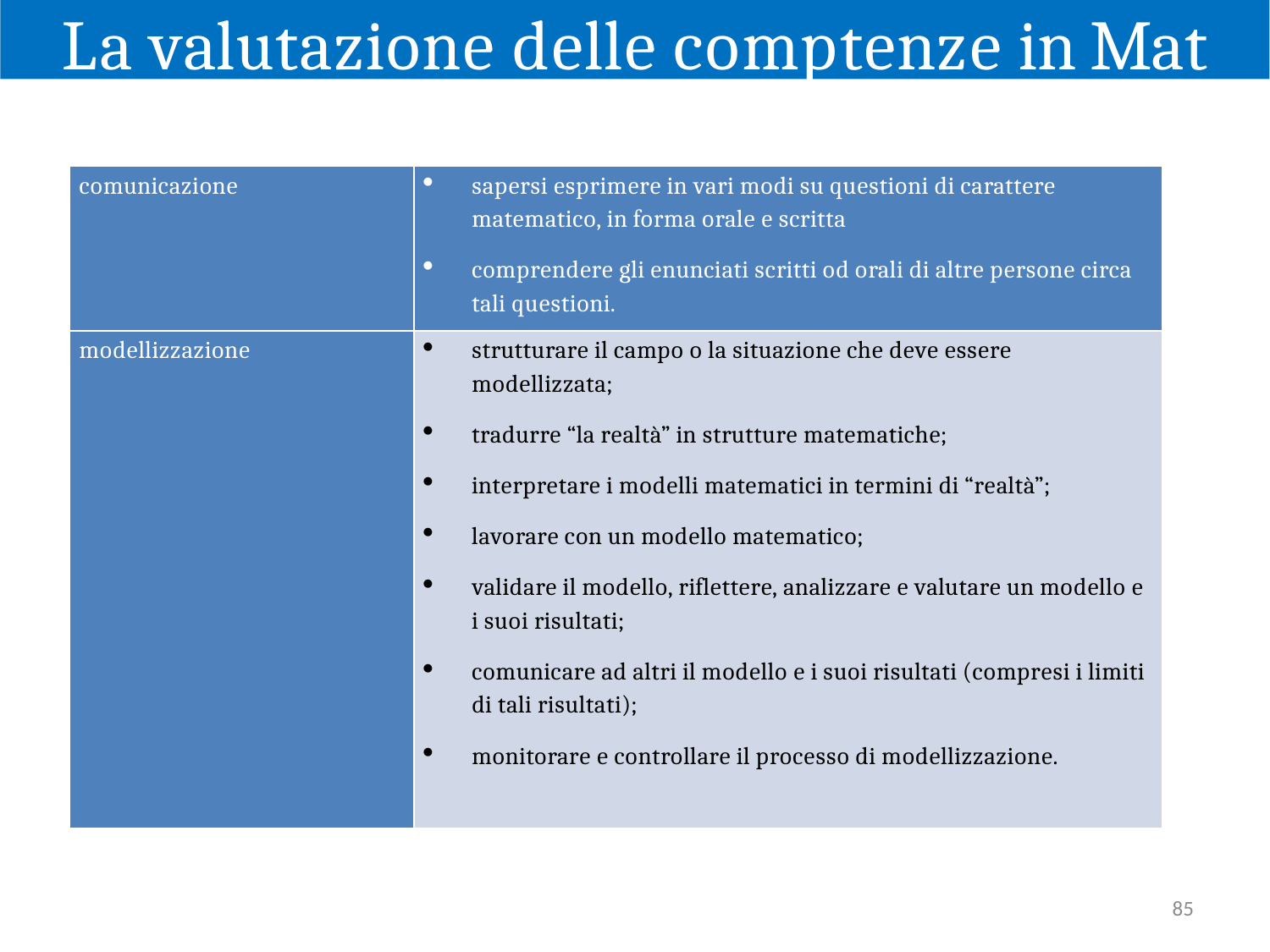

La valutazione delle comptenze in Mat
| comunicazione | sapersi esprimere in vari modi su questioni di carattere matematico, in forma orale e scritta comprendere gli enunciati scritti od orali di altre persone circa tali questioni. |
| --- | --- |
| modellizzazione | strutturare il campo o la situazione che deve essere modellizzata; tradurre “la realtà” in strutture matematiche; interpretare i modelli matematici in termini di “realtà”; lavorare con un modello matematico; validare il modello, riflettere, analizzare e valutare un modello e i suoi risultati; comunicare ad altri il modello e i suoi risultati (compresi i limiti di tali risultati); monitorare e controllare il processo di modellizzazione. |
85